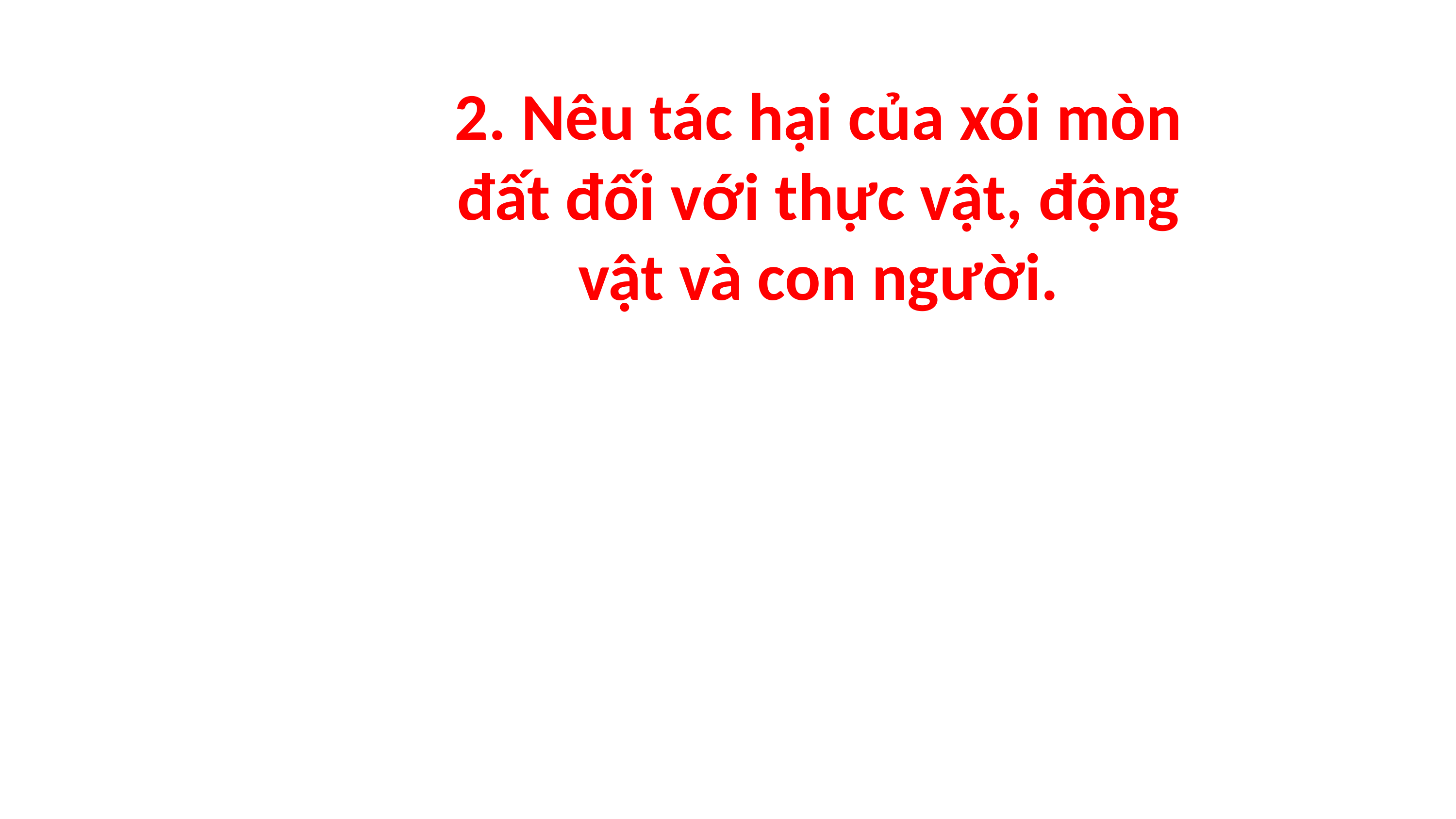

2. Nêu tác hại của xói mòn đất đối với thực vật, động vật và con người.